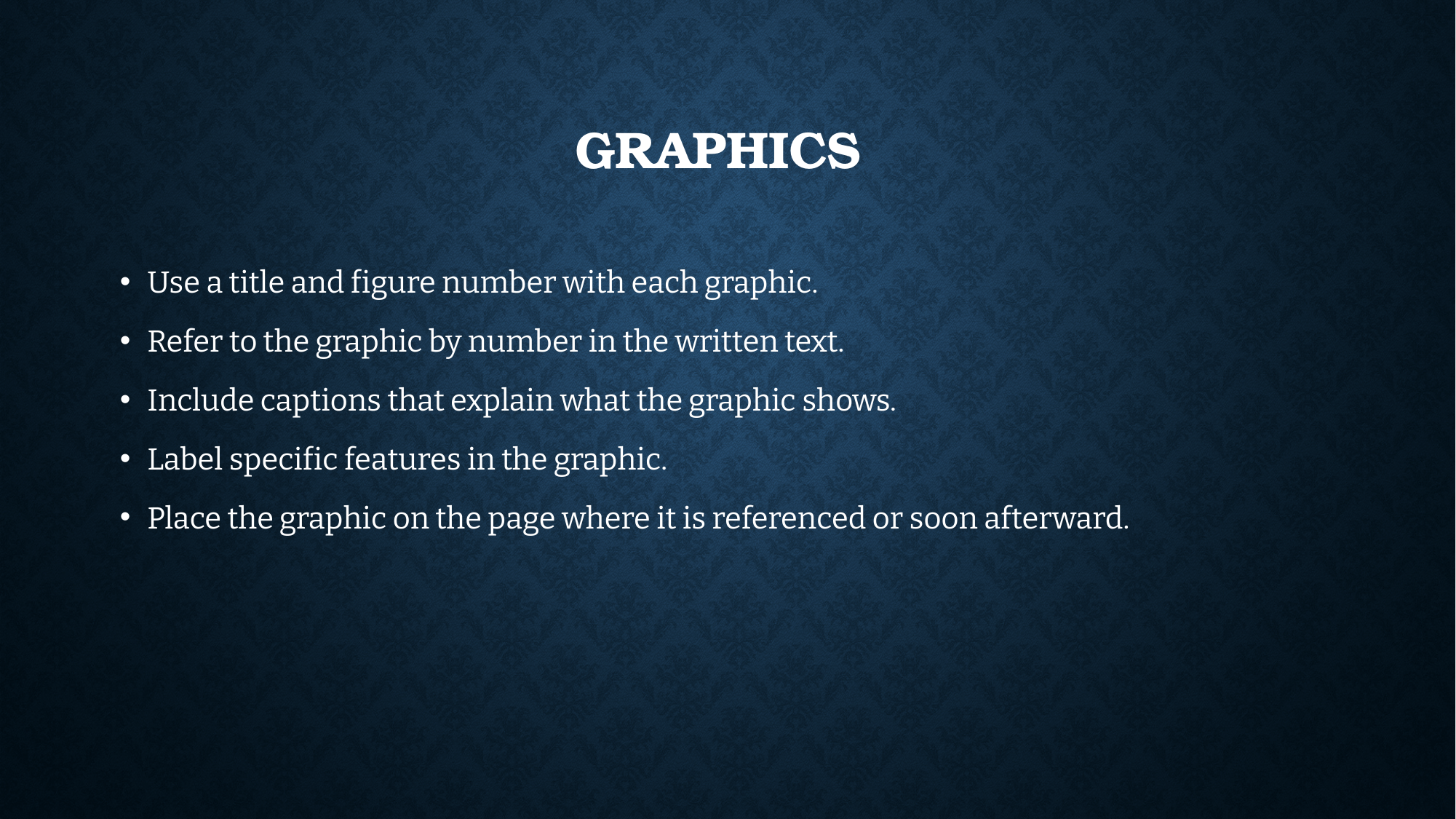

# Graphics
Use a title and figure number with each graphic.
Refer to the graphic by number in the written text.
Include captions that explain what the graphic shows.
Label specific features in the graphic.
Place the graphic on the page where it is referenced or soon afterward.